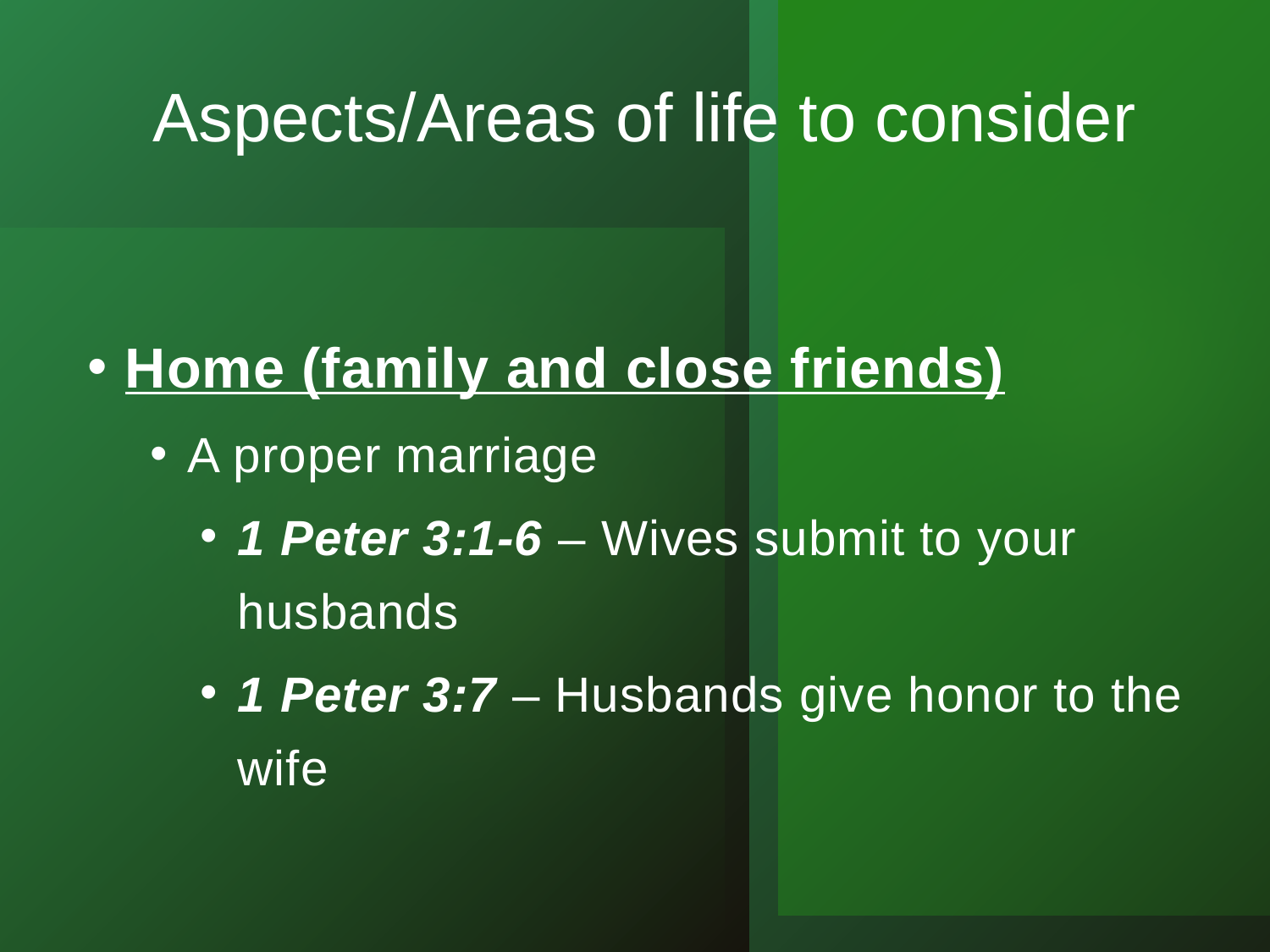

# Aspects/Areas of life to consider
Home (family and close friends)
A proper marriage
1 Peter 3:1-6 – Wives submit to your husbands
1 Peter 3:7 – Husbands give honor to the wife